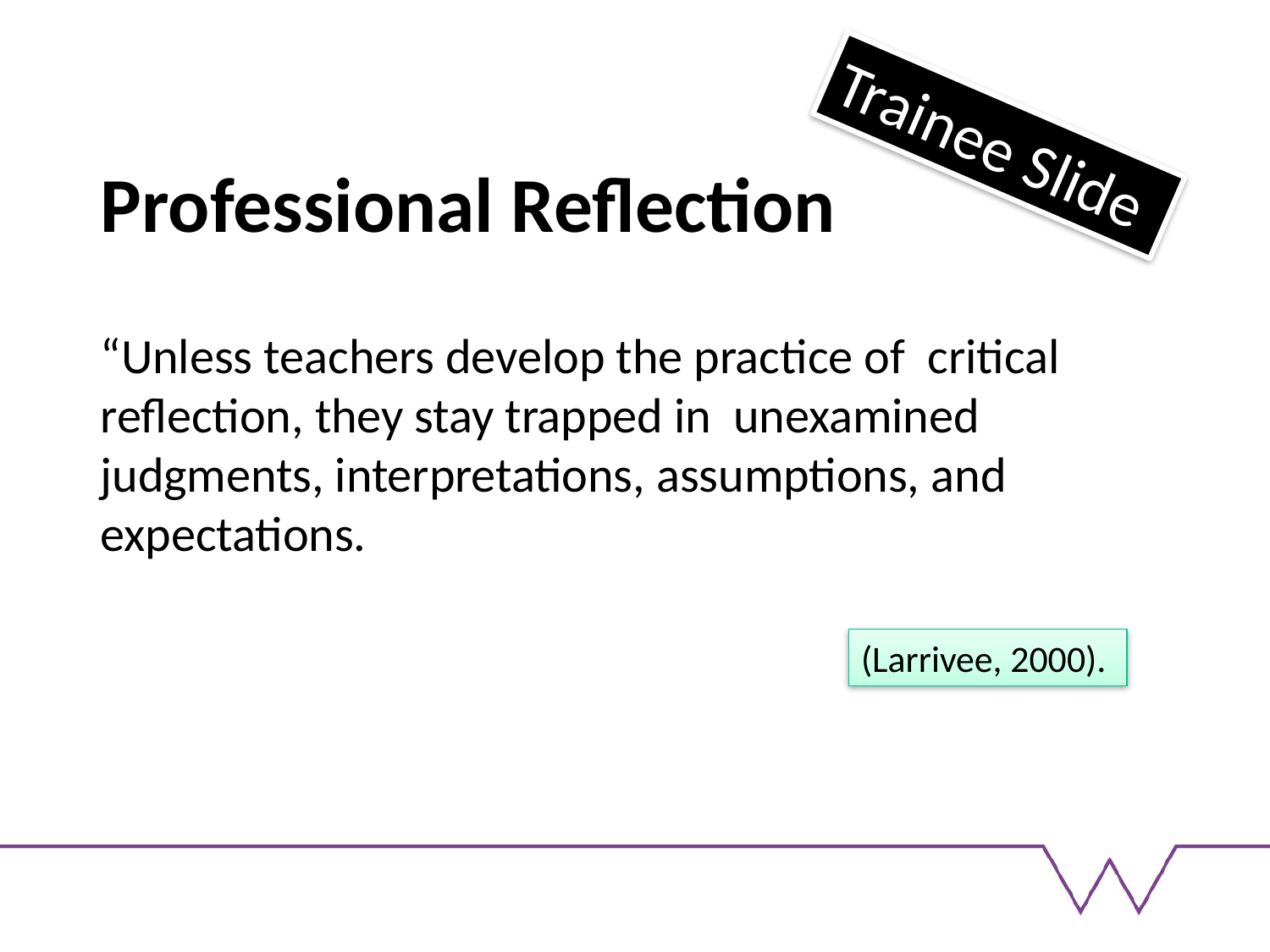

Trainee Slide
# Professional Reflection
“Unless teachers develop the practice of  critical reflection, they stay trapped in  unexamined judgments, interpretations, assumptions, and expectations.
(Larrivee, 2000).